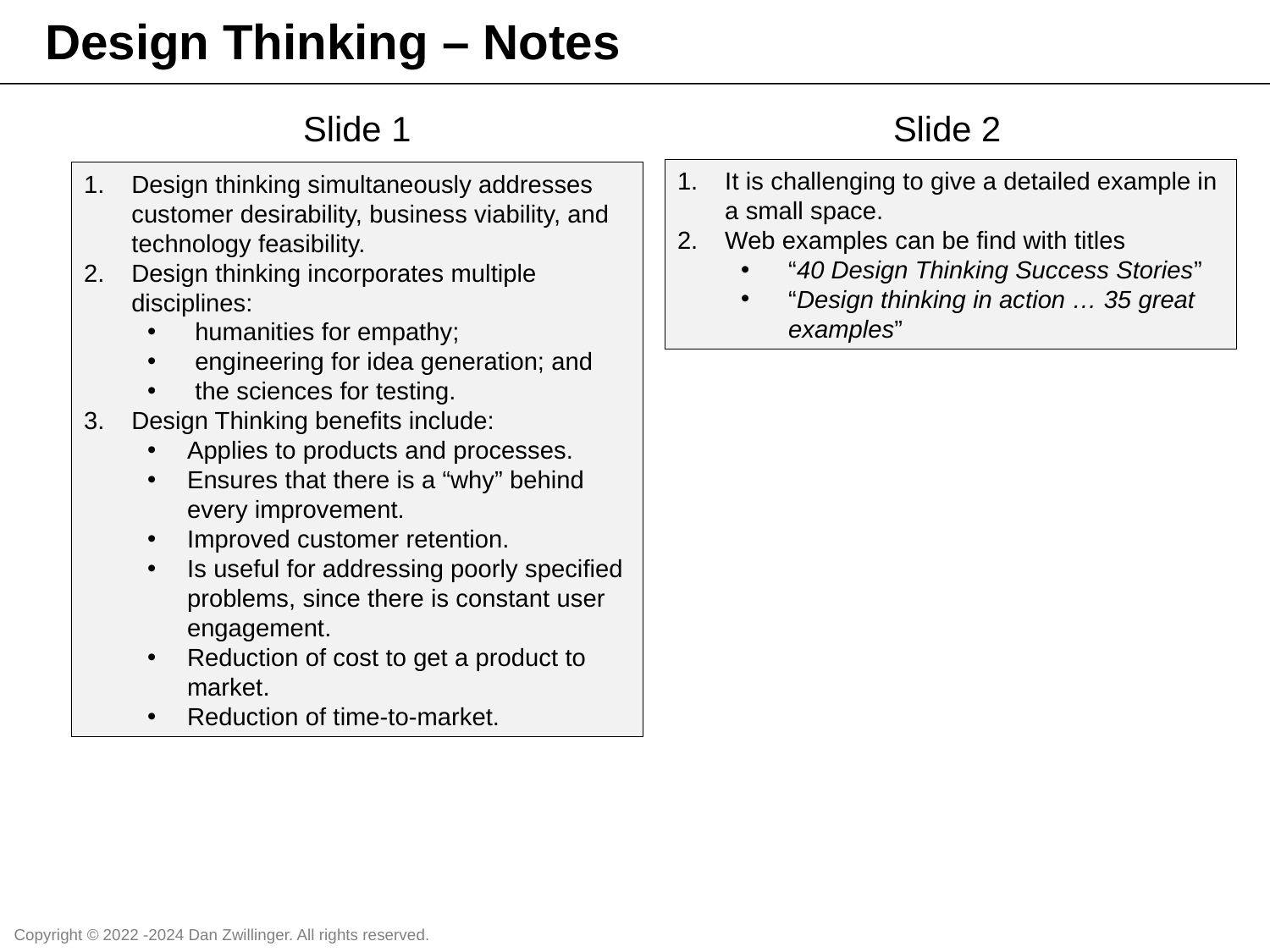

Design Thinking – Notes

Slide 1
Slide 2
It is challenging to give a detailed example in a small space.
Web examples can be find with titles
“40 Design Thinking Success Stories”
“Design thinking in action … 35 great examples”
Design thinking simultaneously addresses customer desirability, business viability, and technology feasibility.
Design thinking incorporates multiple disciplines:
humanities for empathy;
engineering for idea generation; and
the sciences for testing.
Design Thinking benefits include:
Applies to products and processes.
Ensures that there is a “why” behind every improvement.
Improved customer retention.
Is useful for addressing poorly specified problems, since there is constant user engagement.
Reduction of cost to get a product to market.
Reduction of time-to-market.
Copyright © 2022 -2024 Dan Zwillinger. All rights reserved.